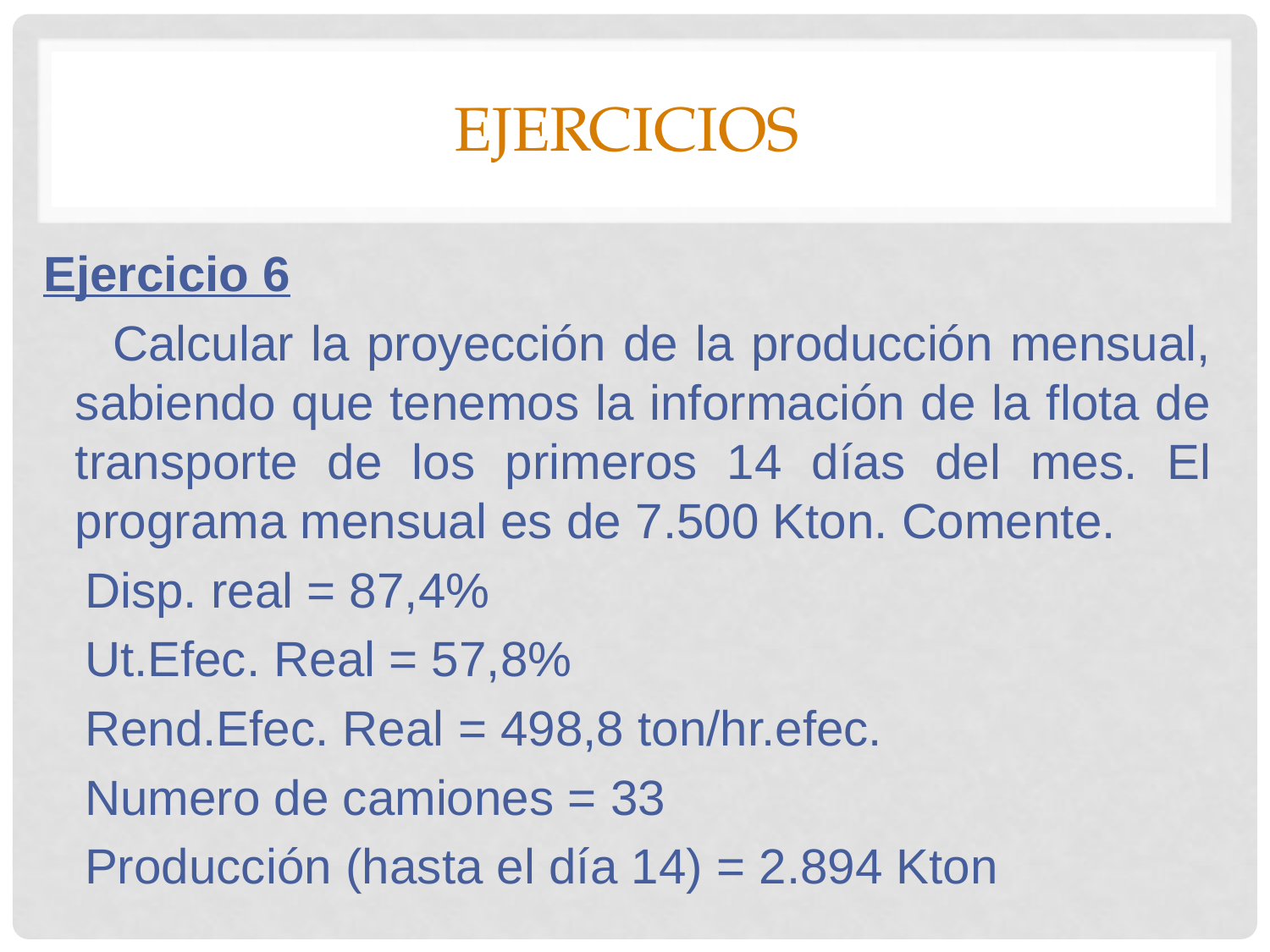

# EJERCICIOS
Ejercicio 6
    Calcular la proyección de la producción mensual, sabiendo que tenemos la información de la flota de transporte de los primeros 14 días del mes. El programa mensual es de 7.500 Kton. Comente.
   Disp. real = 87,4%
   Ut.Efec. Real = 57,8%
   Rend.Efec. Real = 498,8 ton/hr.efec.
   Numero de camiones = 33
   Producción (hasta el día 14) = 2.894 Kton